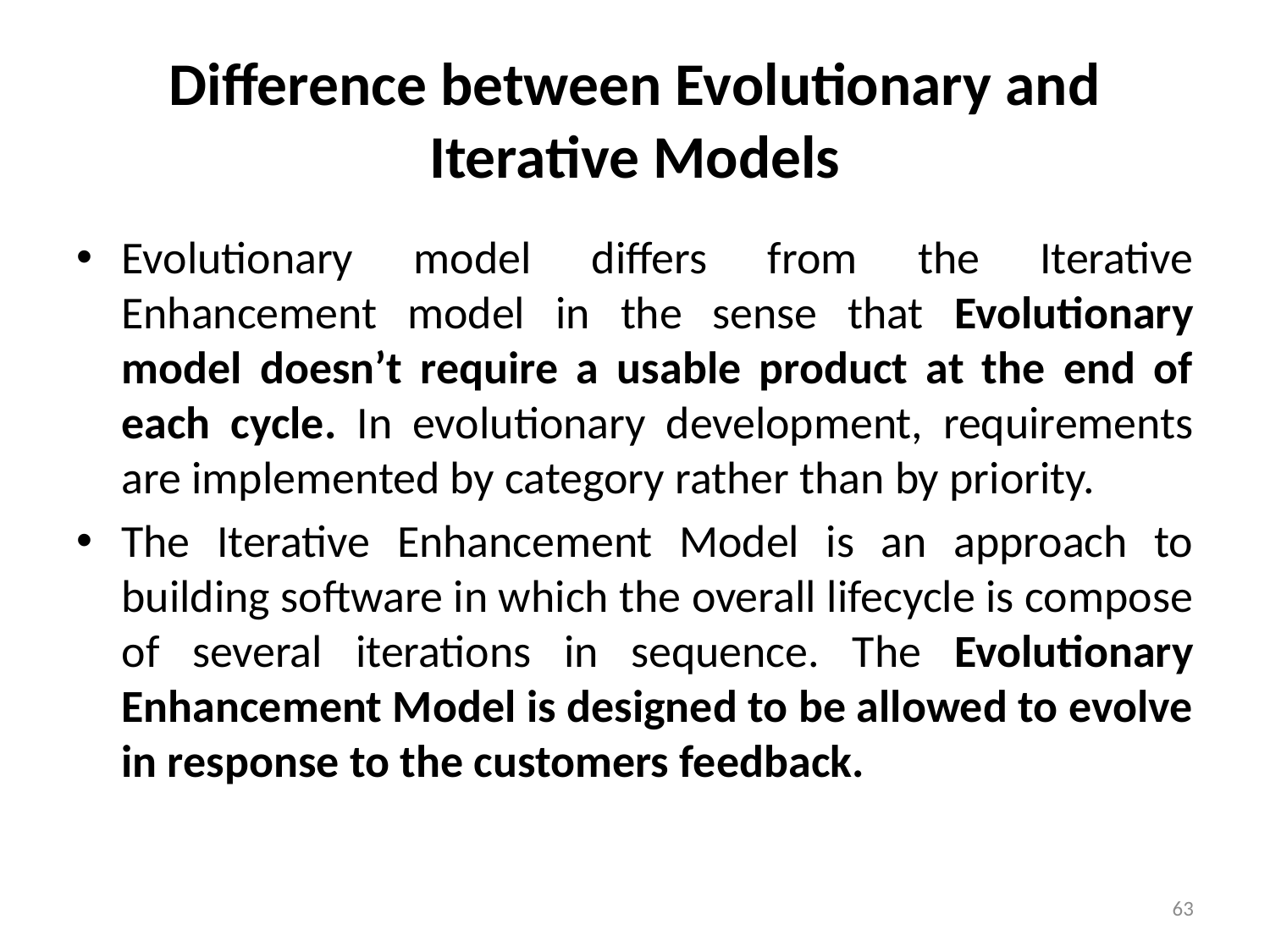

# Difference between Evolutionary and Iterative Models
Evolutionary model differs from the Iterative Enhancement model in the sense that Evolutionary model doesn’t require a usable product at the end of each cycle. In evolutionary development, requirements are implemented by category rather than by priority.
The Iterative Enhancement Model is an approach to building software in which the overall lifecycle is compose of several iterations in sequence. The Evolutionary Enhancement Model is designed to be allowed to evolve in response to the customers feedback.
63